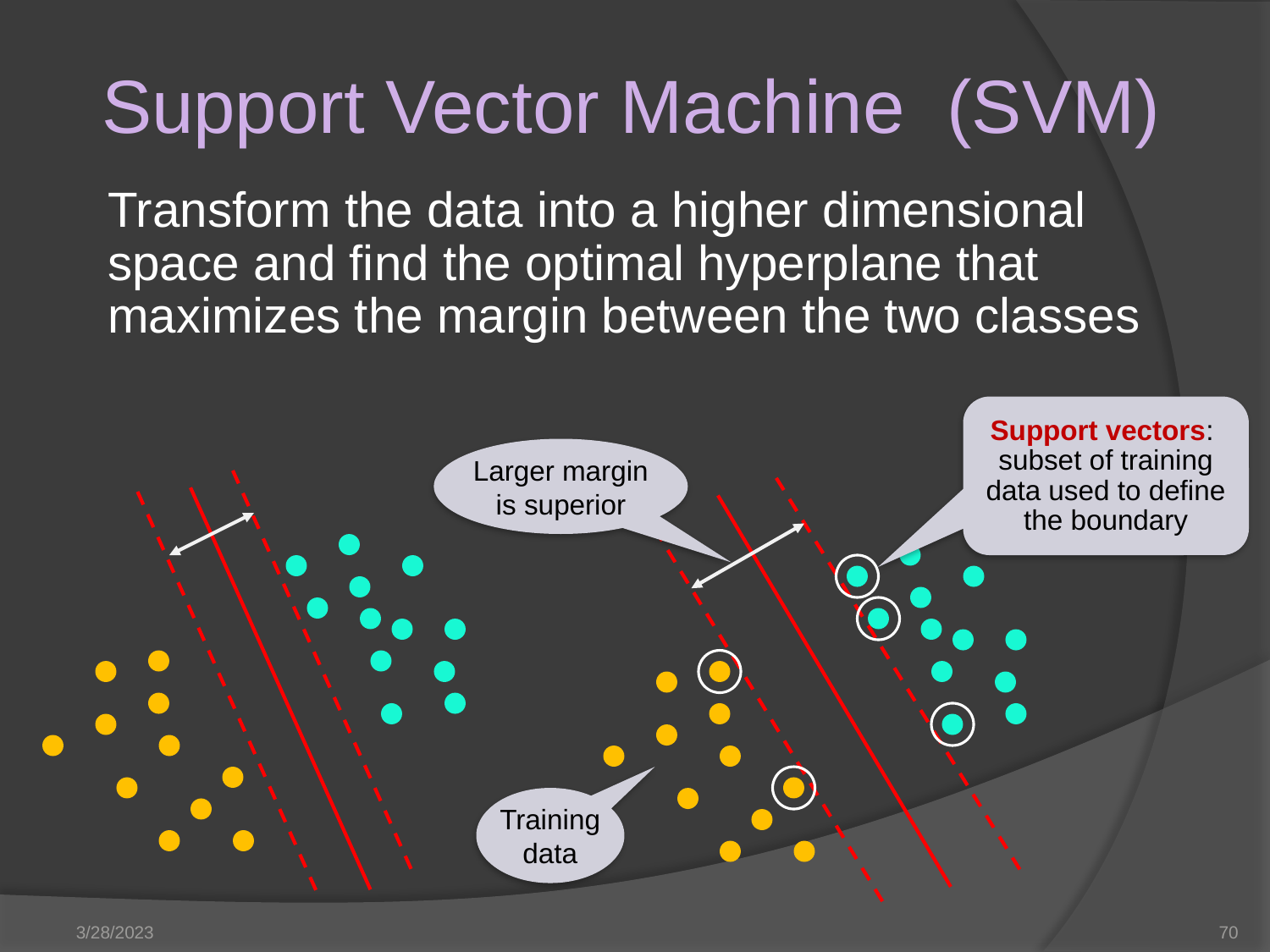

# Support Vector Machine  (SVM)
Transform the data into a higher dimensional space and find the optimal hyperplane that maximizes the margin between the two classes
Support vectors:  subset of training data used to define the boundary
Larger margin is superior

Training data

3/28/2023
70